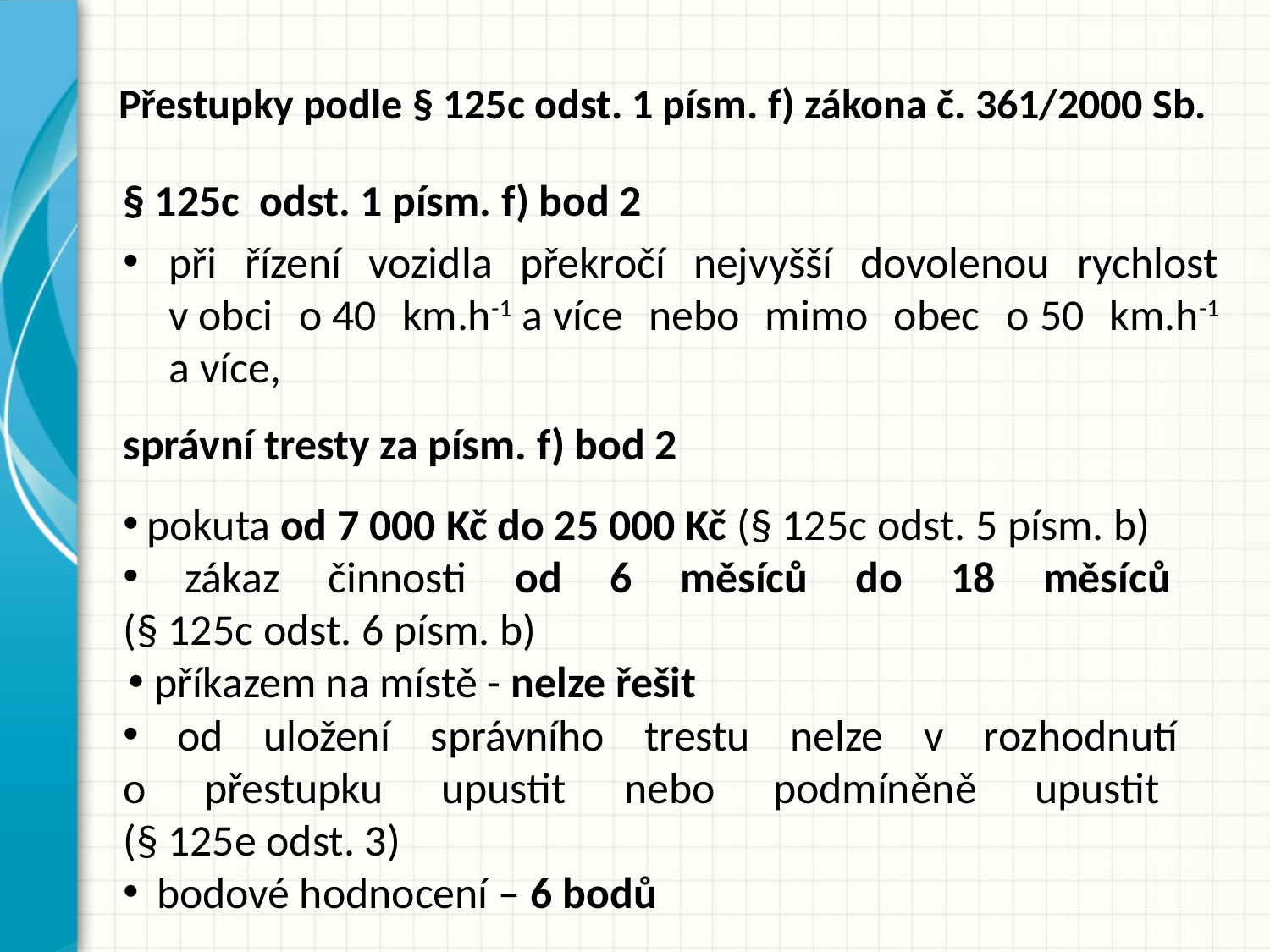

# Přestupky podle § 125c odst. 1 písm. f) zákona č. 361/2000 Sb.
§ 125c  odst. 1 písm. f) bod 2
při řízení vozidla překročí nejvyšší dovolenou rychlost v obci o 40 km.h-1 a více nebo mimo obec o 50 km.h-1 a více,

správní tresty za písm. f) bod 2

 pokuta od 7 000 Kč do 25 000 Kč​ (§ 125c odst. 5 písm. b)
 zákaz činnosti od 6 měsíců do 18 měsíců
(​§ 125c odst. 6 písm. b)
 příkazem na místě - ​nelze řešit
 od uložení správního trestu nelze v rozhodnutí
o přestupku upustit nebo podmíněně upustit
(§ 125e odst. 3)
  bodové hodnocení – 6 bodů